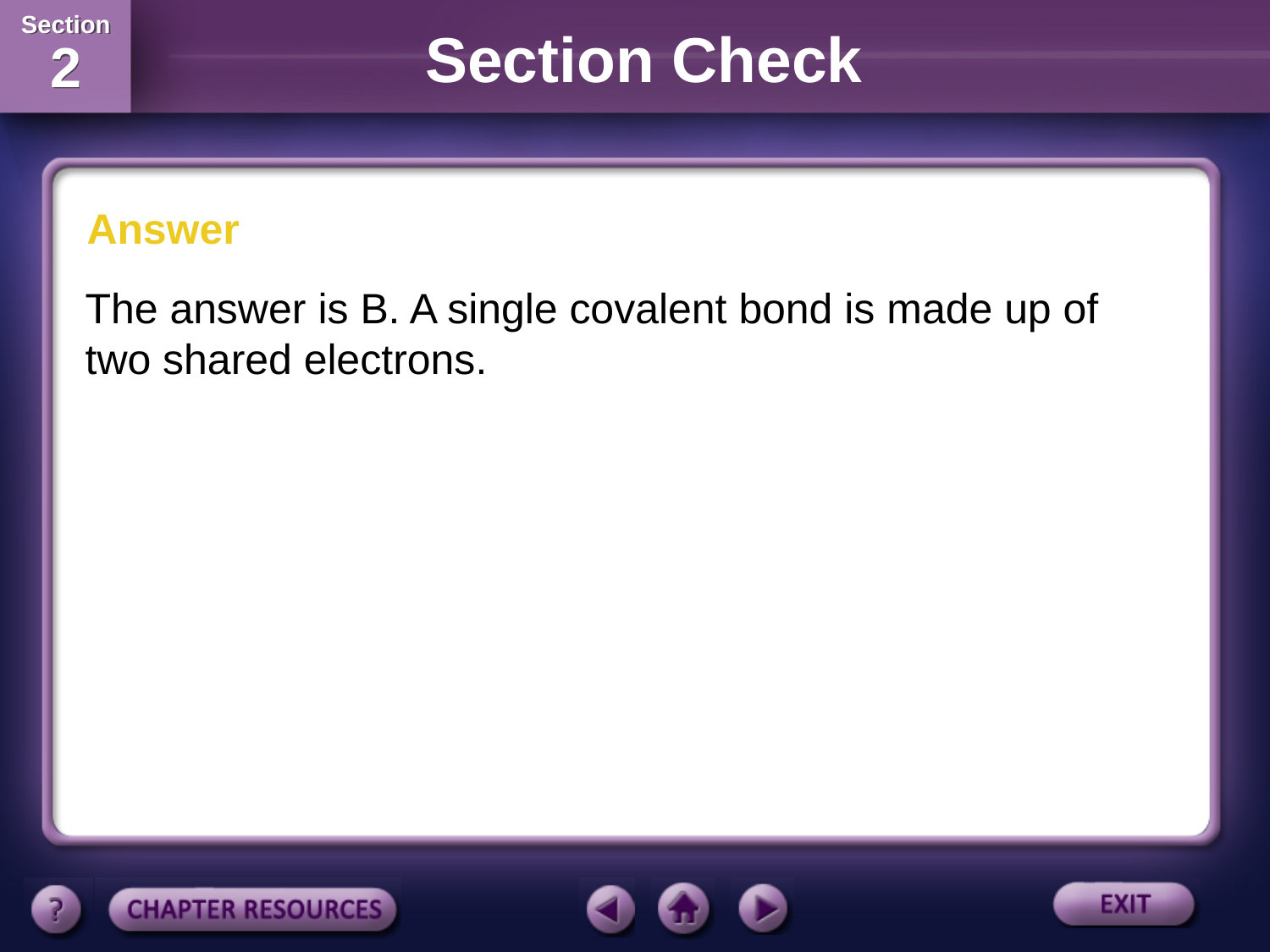

Section Check
Answer
The answer is B. A single covalent bond is made up of two shared electrons.